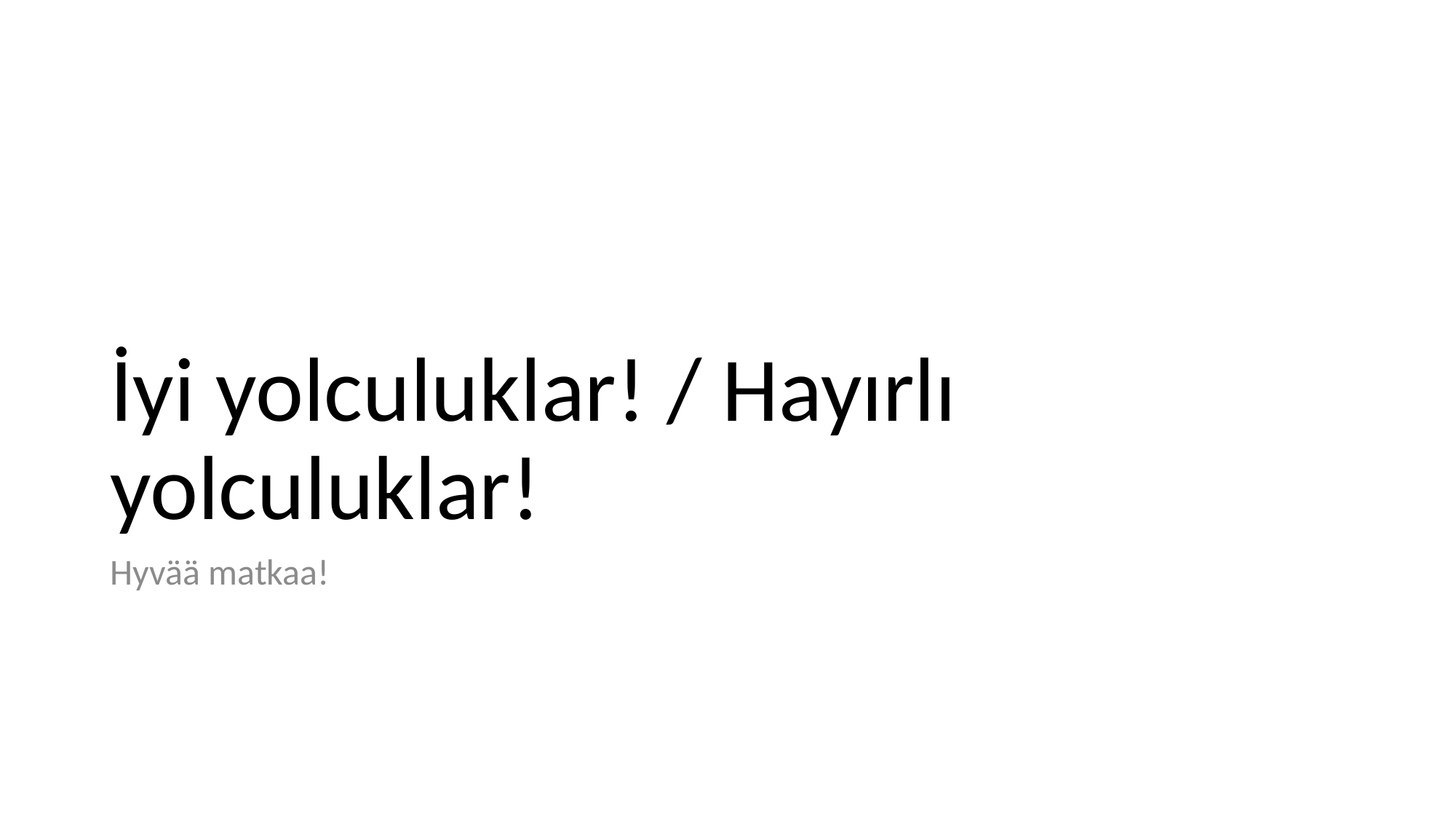

# İyi yolculuklar! / Hayırlı yolculuklar!
Hyvää matkaa!